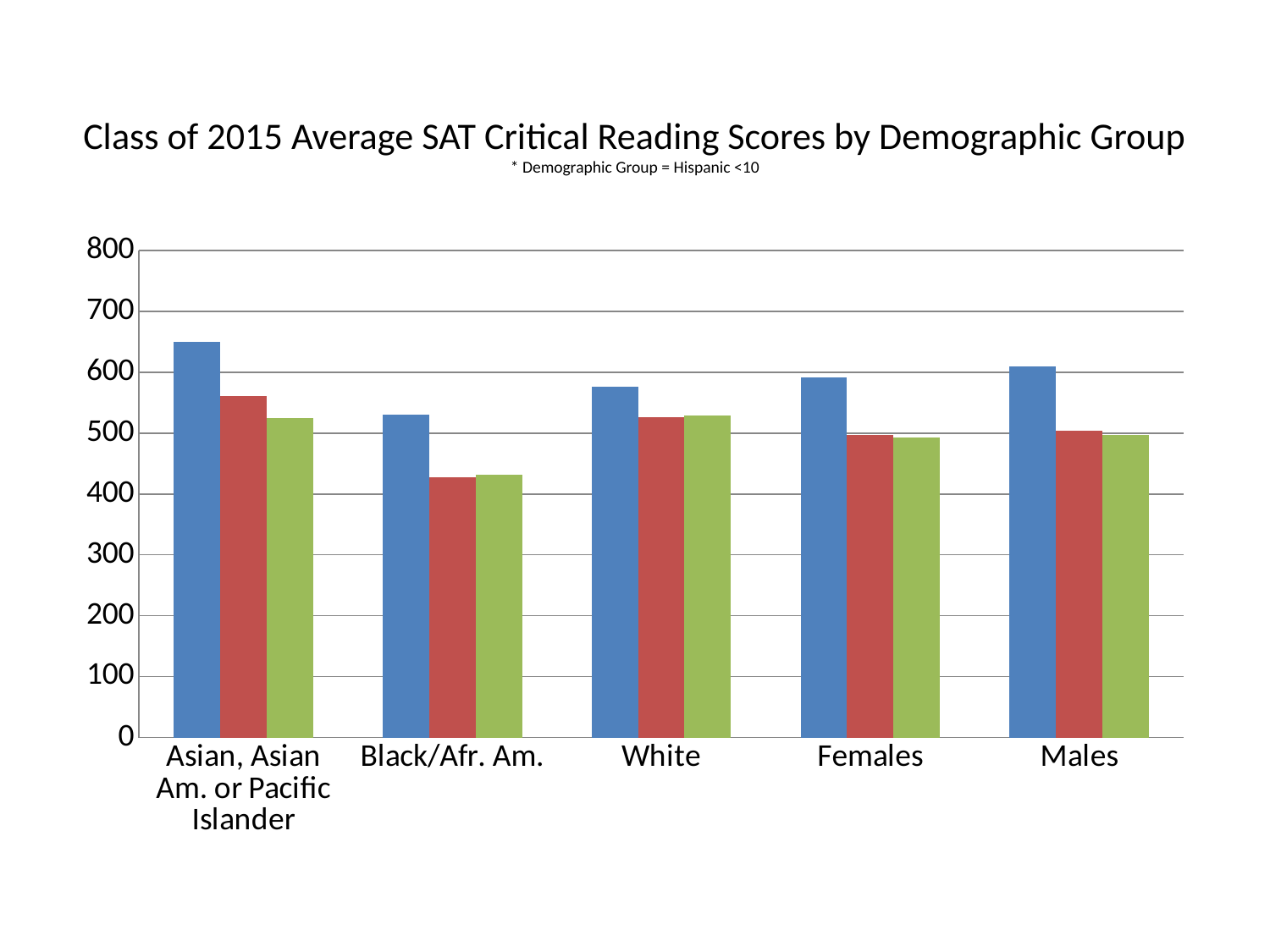

# Class of 2015 Average SAT Critical Reading Scores by Demographic Group * Demographic Group = Hispanic <10

### Chart

| Category | MTSD | State | National |
|---|---|---|---|
| Asian, Asian Am. or Pacific Islander | 650.0 | 561.0 | 525.0 |
| Black/Afr. Am. | 530.0 | 427.0 | 431.0 |
| White | 576.0 | 526.0 | 529.0 |
| Females | 591.0 | 497.0 | 493.0 |
| Males | 609.0 | 504.0 | 497.0 |